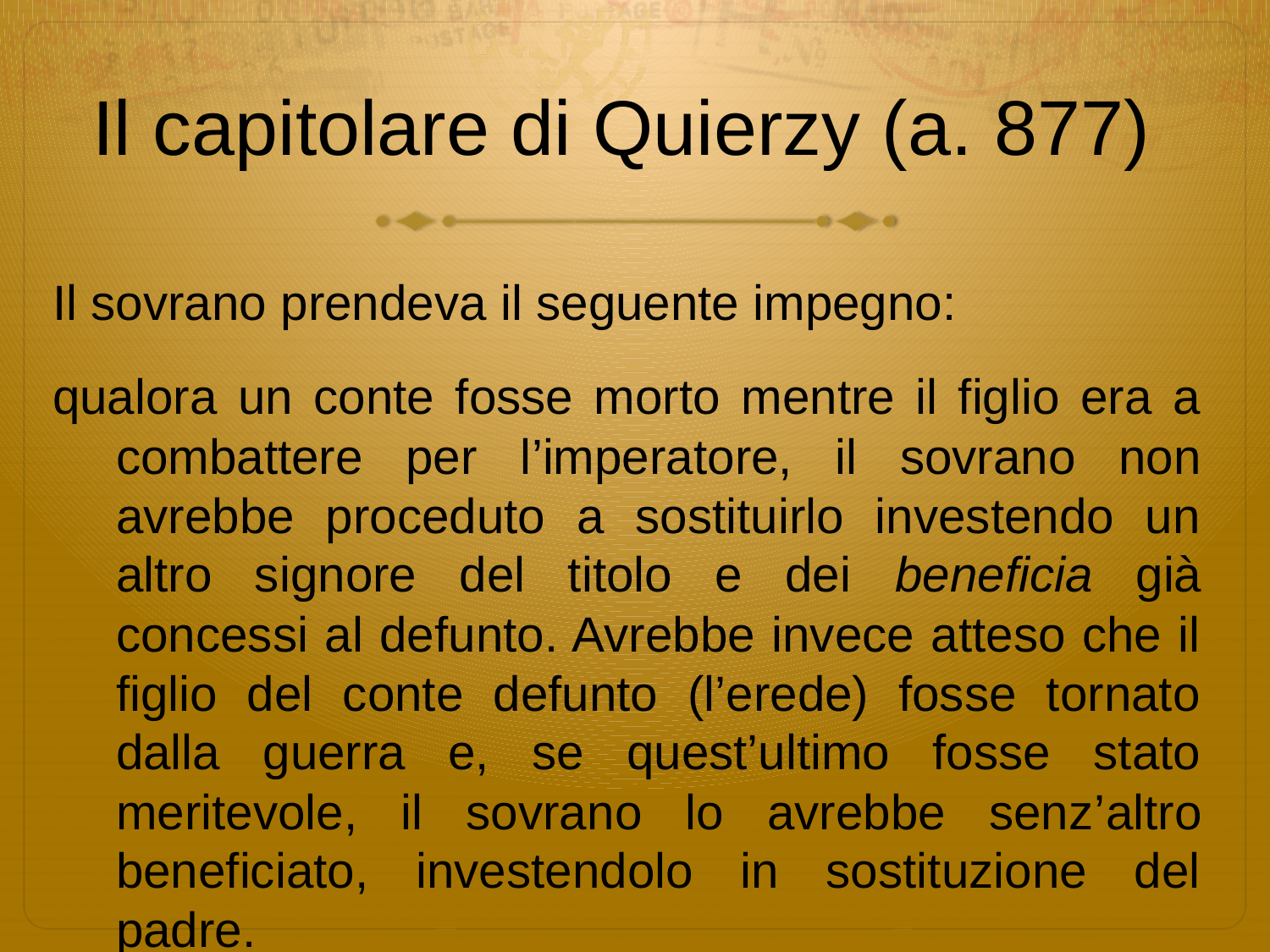

# Il capitolare di Quierzy (a. 877)
Il sovrano prendeva il seguente impegno:
qualora un conte fosse morto mentre il figlio era a combattere per l’imperatore, il sovrano non avrebbe proceduto a sostituirlo investendo un altro signore del titolo e dei beneficia già concessi al defunto. Avrebbe invece atteso che il figlio del conte defunto (l’erede) fosse tornato dalla guerra e, se quest’ultimo fosse stato meritevole, il sovrano lo avrebbe senz’altro beneficiato, investendolo in sostituzione del padre.